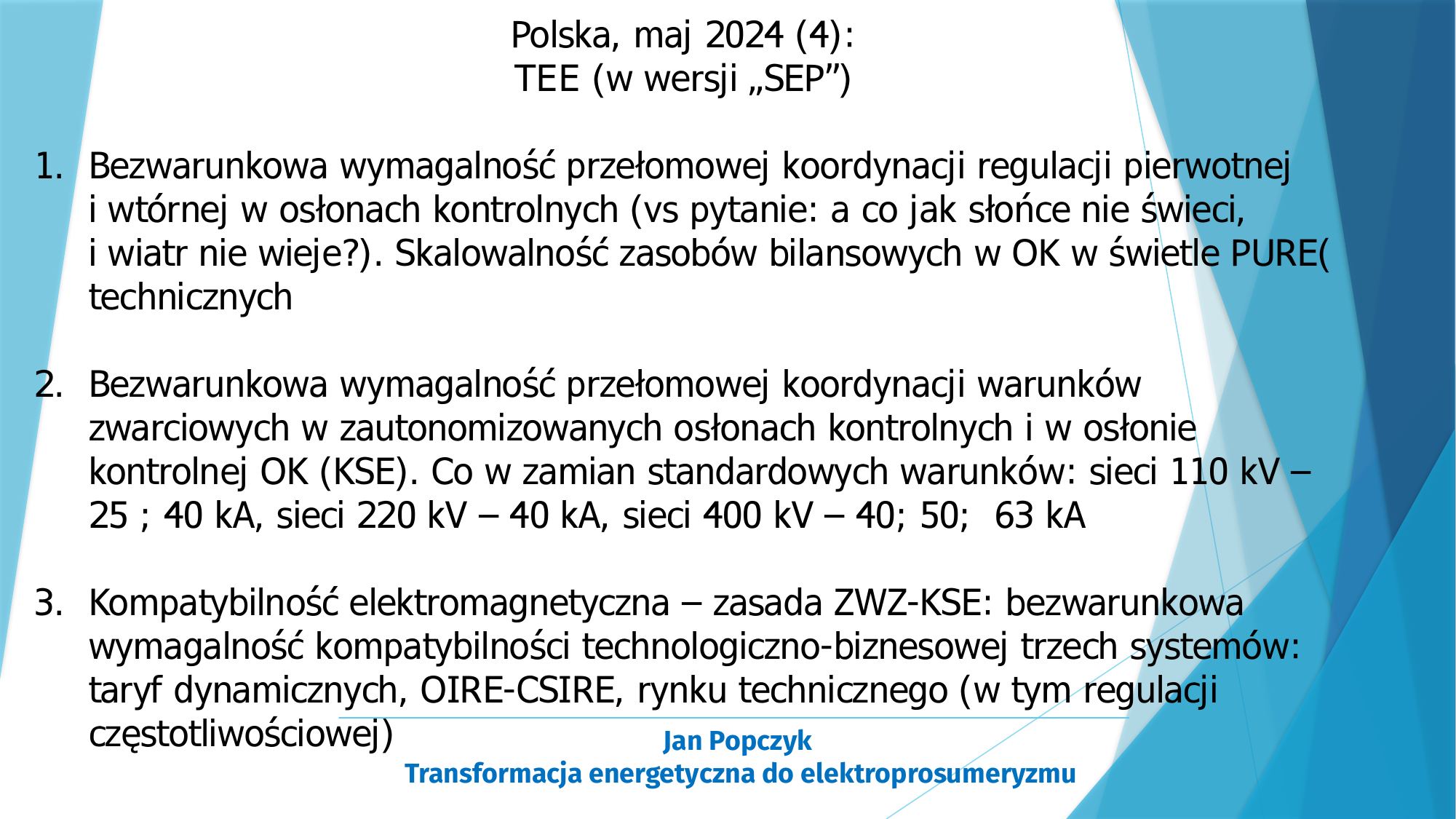

Polska, maj 2024 (4):
TEE (w wersji „SEP”)

Bezwarunkowa wymagalność przełomowej koordynacji regulacji pierwotnej
i wtórnej w osłonach kontrolnych (vs pytanie: a co jak słońce nie świeci,
i wiatr nie wieje?). Skalowalność zasobów bilansowych w OK w świetle PURE( technicznych

Bezwarunkowa wymagalność przełomowej koordynacji warunków zwarciowych w zautonomizowanych osłonach kontrolnych i w osłonie kontrolnej OK (KSE). Co w zamian standardowych warunków: sieci 110 kV – 25 ; 40 kA, sieci 220 kV – 40 kA, sieci 400 kV – 40; 50;  63 kA

Kompatybilność elektromagnetyczna – zasada ZWZ-KSE: bezwarunkowa wymagalność kompatybilności technologiczno-biznesowej trzech systemów: taryf dynamicznych, OIRE-CSIRE, rynku technicznego (w tym regulacji częstotliwościowej)

Jan Popczyk
Transformacja energetyczna do elektroprosumeryzmu